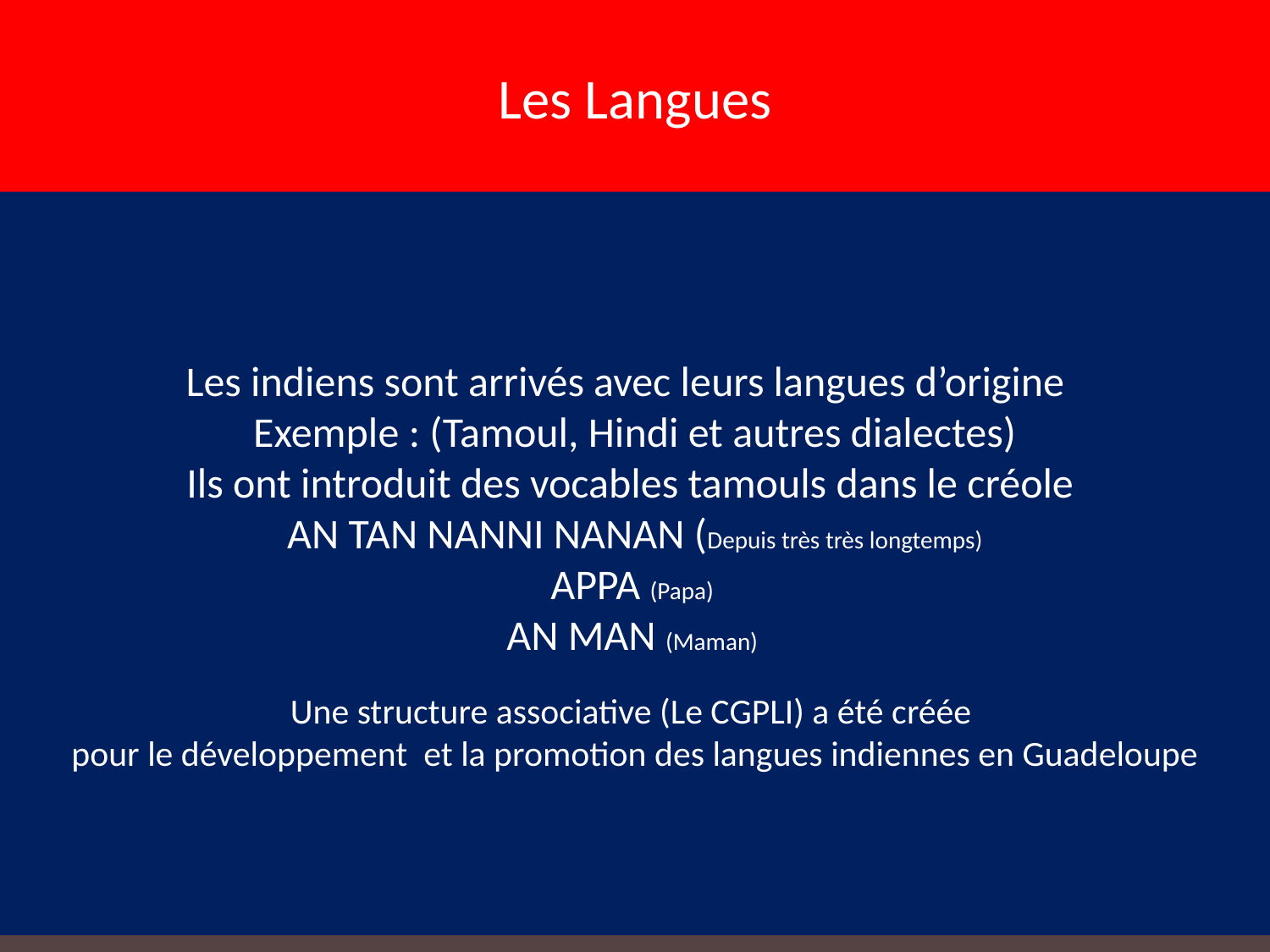

Les Langues
Les indiens sont arrivés avec leurs langues d’origine
Exemple : (Tamoul, Hindi et autres dialectes)
Ils ont introduit des vocables tamouls dans le créole
AN TAN NANNI NANAN (Depuis très très longtemps)
APPA (Papa)
AN MAN (Maman)

Une structure associative (Le CGPLI) a été créée
pour le développement  et la promotion des langues indiennes en Guadeloupe